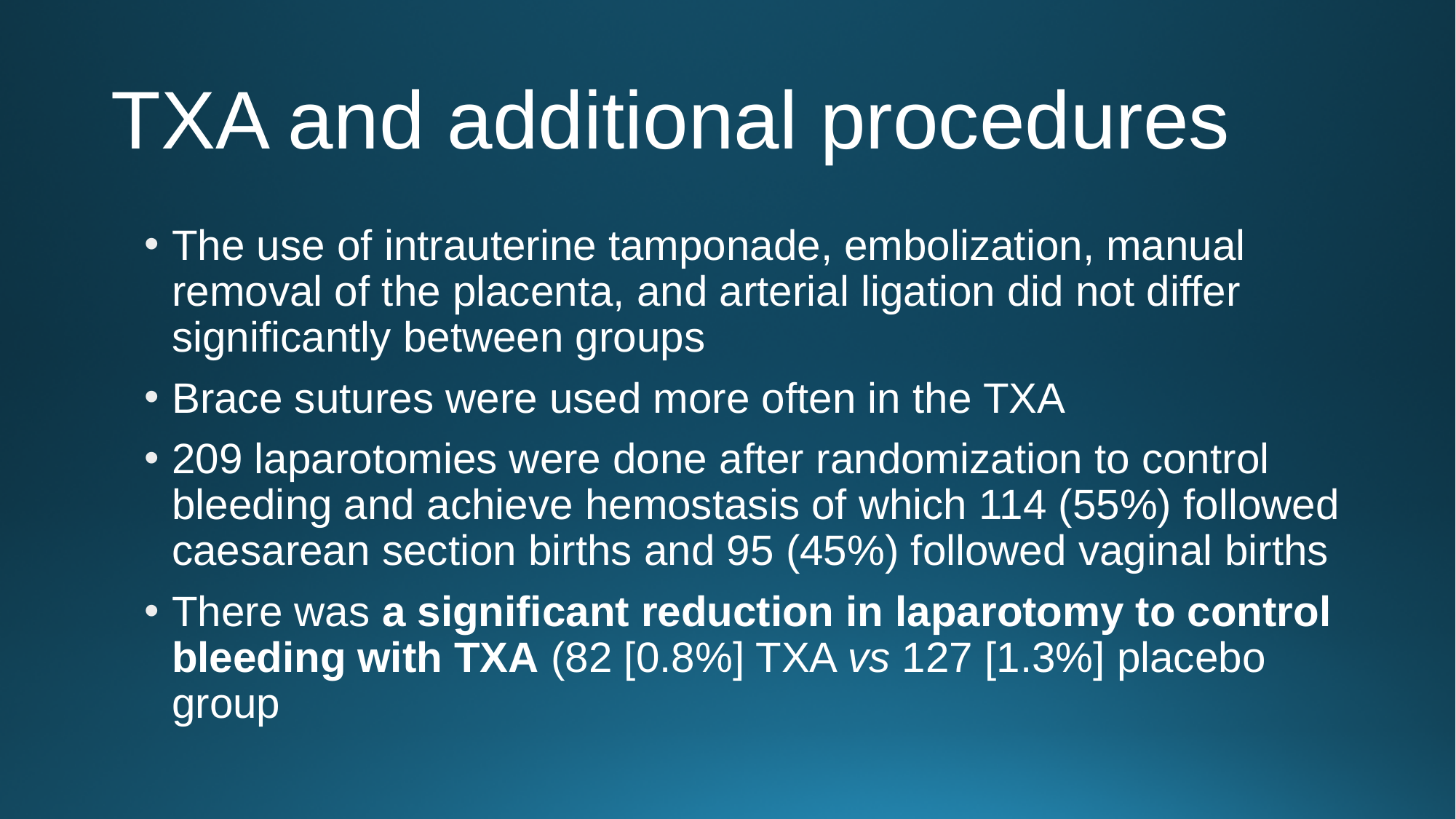

# TXA and additional procedures
The use of intrauterine tamponade, embolization, manual removal of the placenta, and arterial ligation did not differ significantly between groups
Brace sutures were used more often in the TXA
209 laparotomies were done after randomization to control bleeding and achieve hemostasis of which 114 (55%) followed caesarean section births and 95 (45%) followed vaginal births
There was a significant reduction in laparotomy to control bleeding with TXA (82 [0.8%] TXA vs 127 [1.3%] placebo group